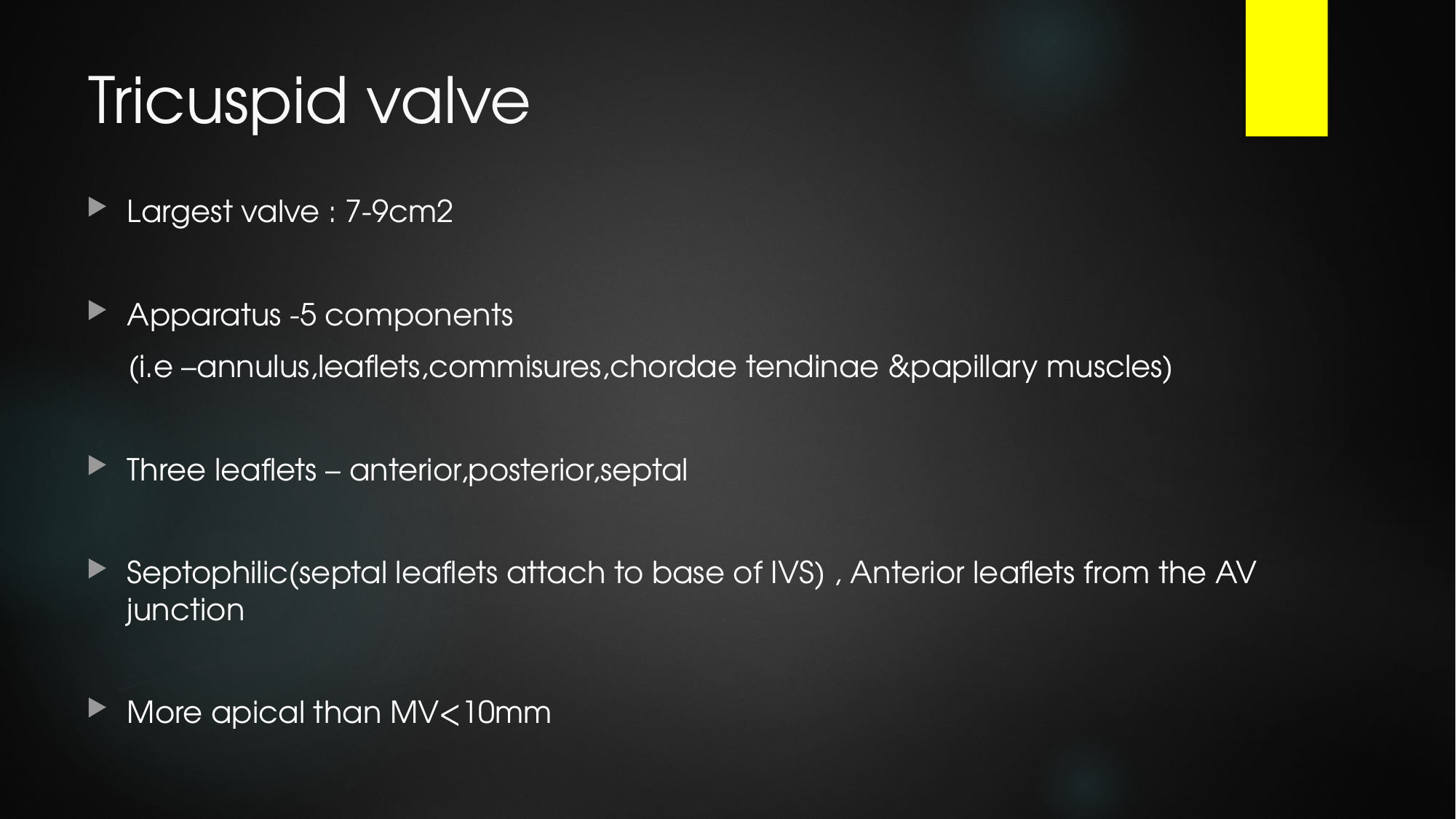

# Tricuspid valve
Largest valve : 7-9cm2

Apparatus -5 components
     (i.e –annulus,leaflets,commisures,chordae tendinae &papillary muscles)

Three leaflets – anterior,posterior,septal

Septophilic(septal leaflets attach to base of IVS) , Anterior leaflets from the AV junction

More apical than MV<10mm